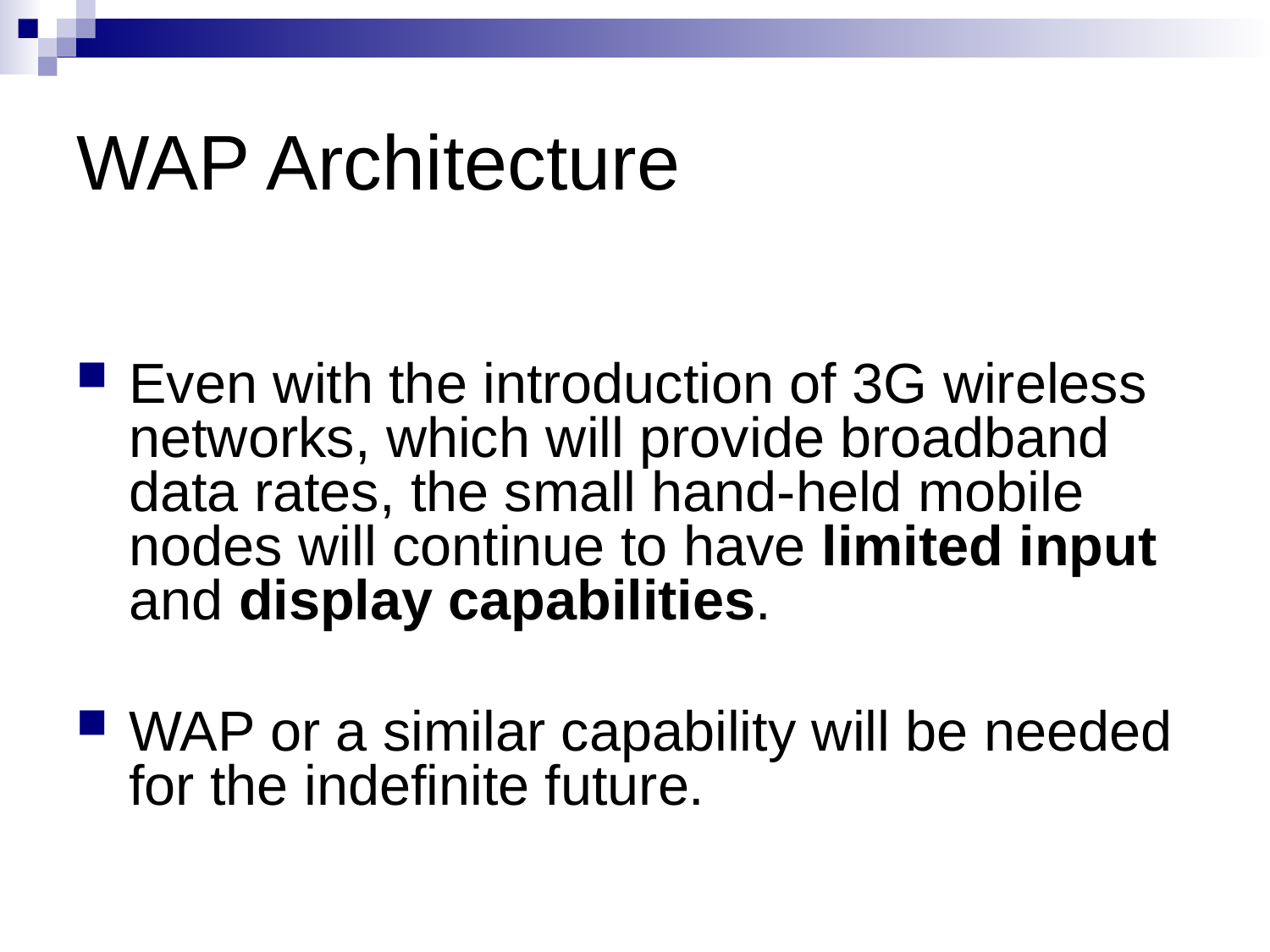

# WAP Architecture

Even with the introduction of 3G wireless networks, which will provide broadband data rates, the small hand-held mobile nodes will continue to have limited input and display capabilities.

WAP or a similar capability will be needed for the indefinite future.